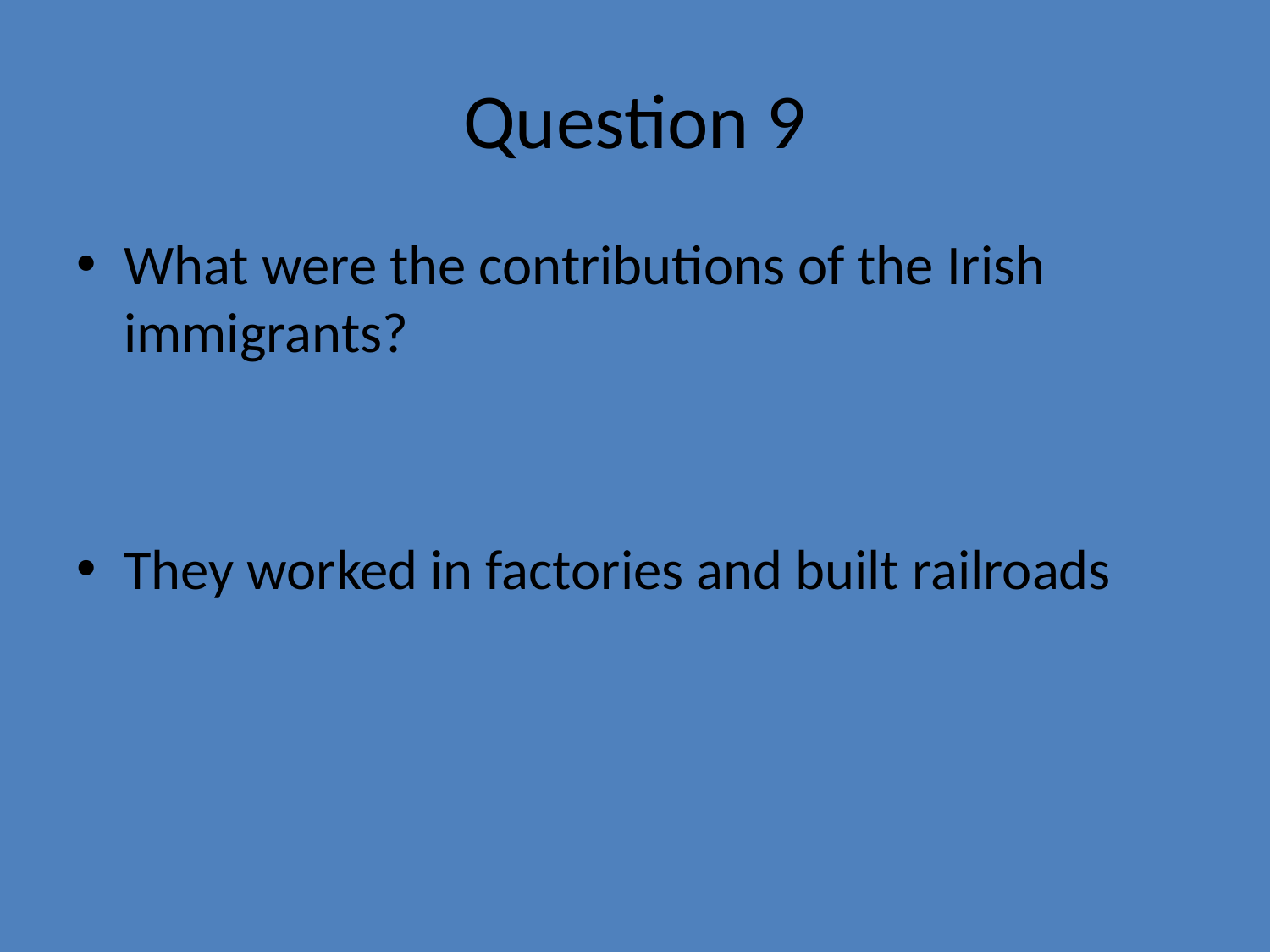

# Question 9
What were the contributions of the Irish immigrants?

They worked in factories and built railroads